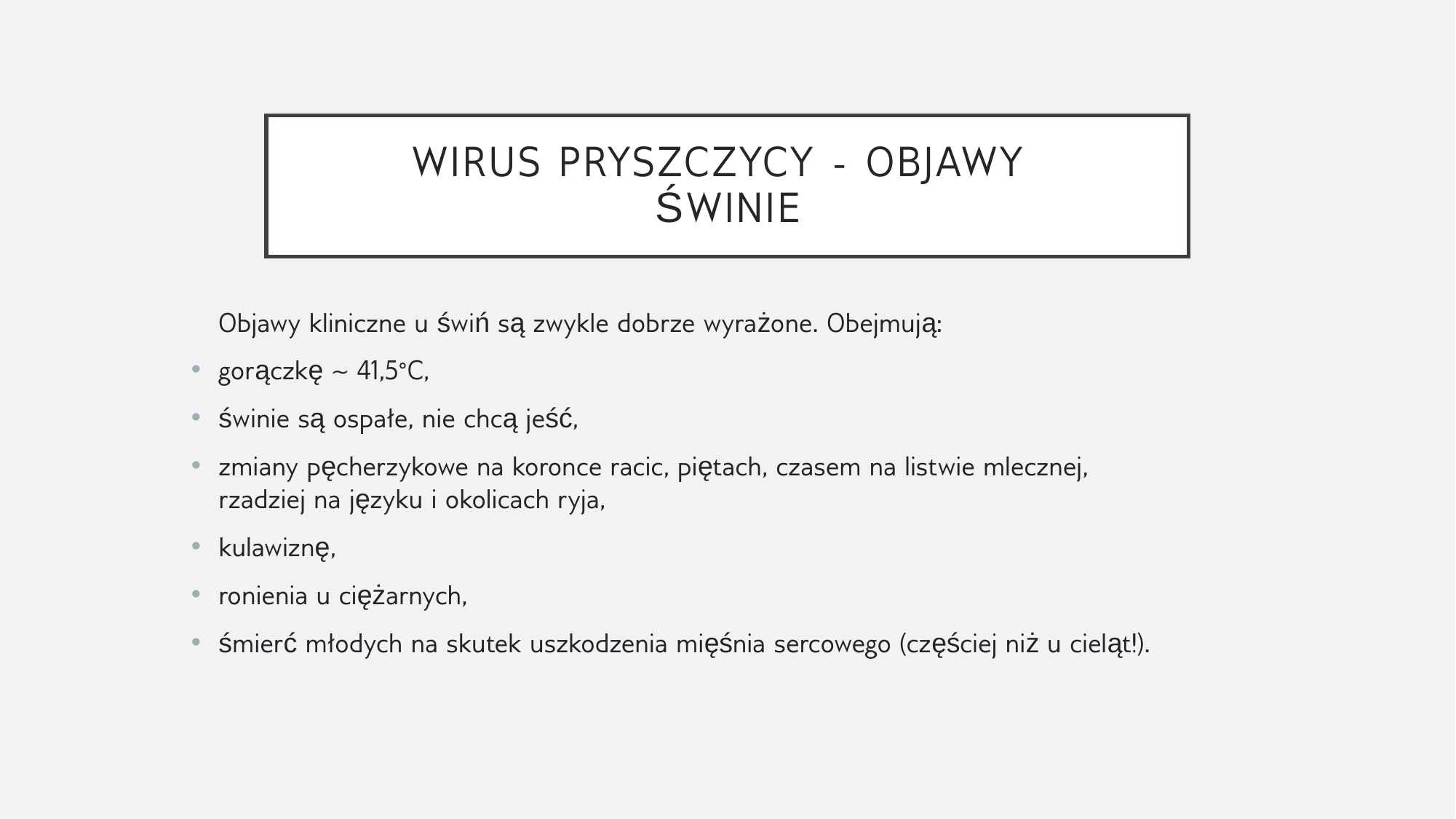

# Wirus pryszczycy - objawy Świnie
Objawy kliniczne u świń są zwykle dobrze wyrażone. Obejmują:
gorączkę ~ 41,5°C,
świnie są ospałe, nie chcą jeść,
zmiany pęcherzykowe na koronce racic, piętach, czasem na listwie mlecznej,
rzadziej na języku i okolicach ryja,
kulawiznę,
ronienia u ciężarnych,
śmierć młodych na skutek uszkodzenia mięśnia sercowego (częściej niż u cieląt!).